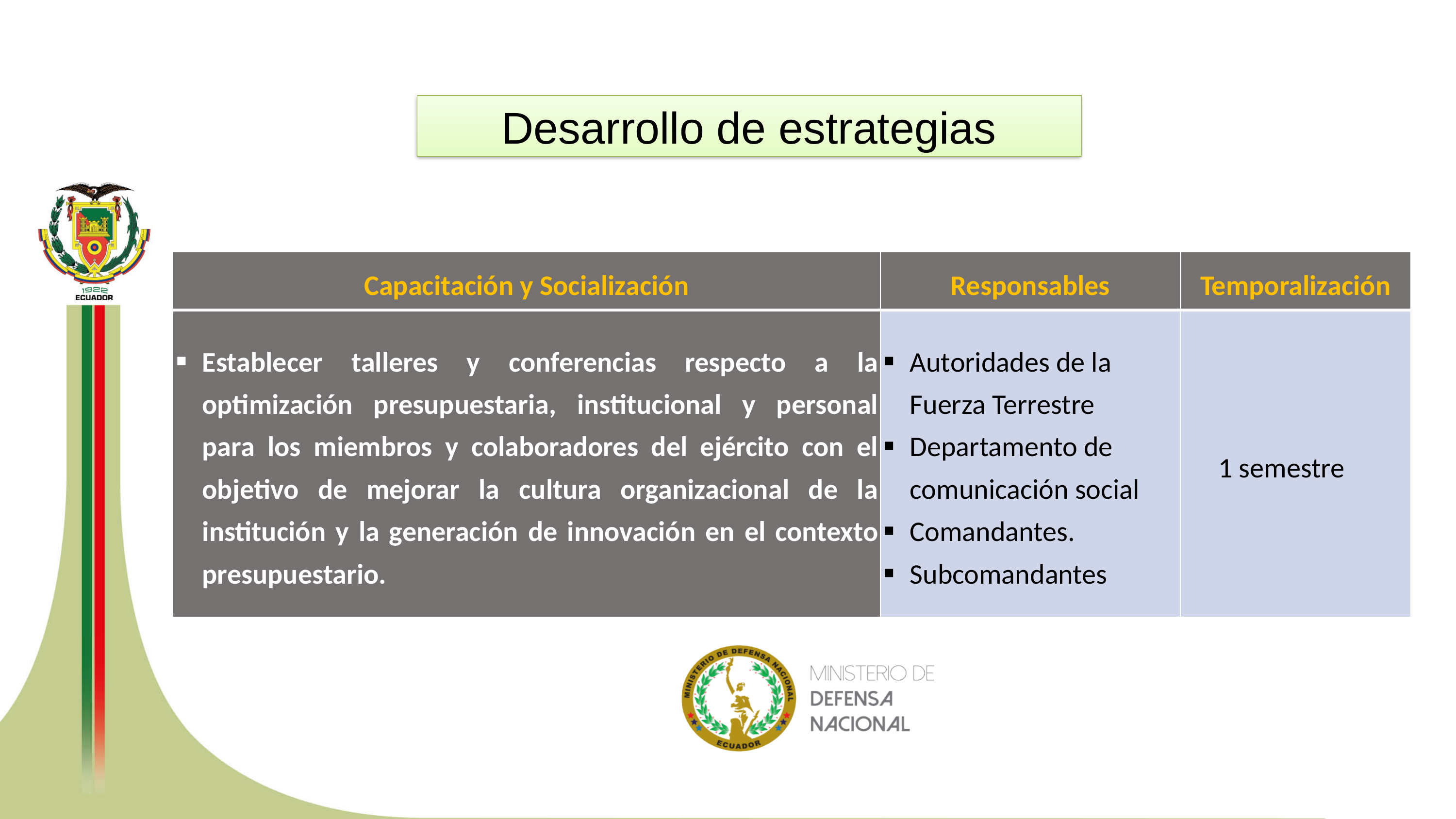

Desarrollo de estrategias
| Capacitación y Socialización | Responsables | Temporalización |
| --- | --- | --- |
| Establecer talleres y conferencias respecto a la optimización presupuestaria, institucional y personal para los miembros y colaboradores del ejército con el objetivo de mejorar la cultura organizacional de la institución y la generación de innovación en el contexto presupuestario. | Autoridades de la Fuerza Terrestre Departamento de comunicación social Comandantes. Subcomandantes | 1 semestre |